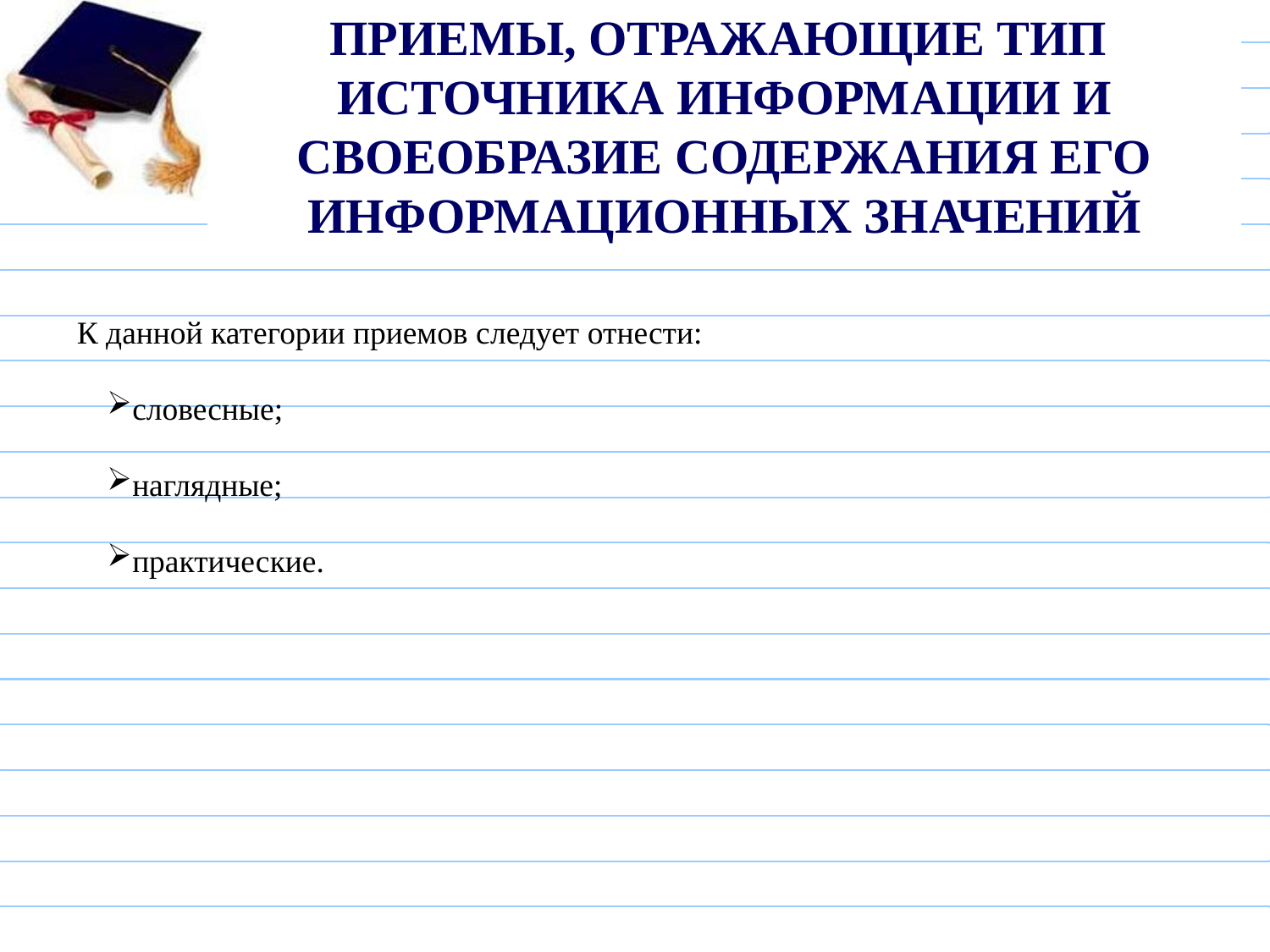

# Приемы, отражающие тип  источника информации и своеобразие содержания его информационных значений

К данной категории приемов следует отнести:

словесные;

наглядные;

практические.